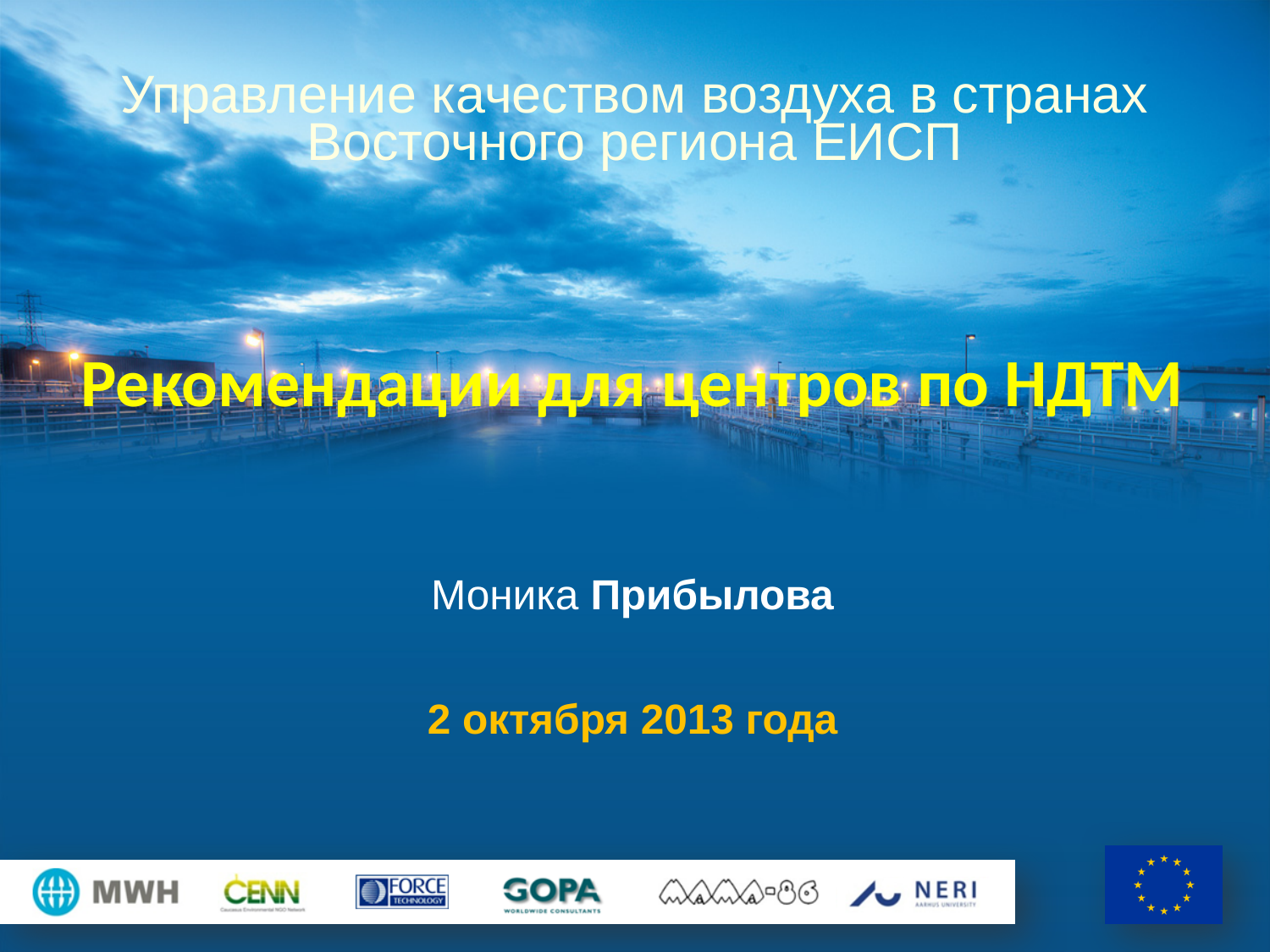

# Управление качеством воздуха в странах Восточного региона ЕИСП
Рекомендации для центров по НДТМ

Моника Прибылова

2 октября 2013 года